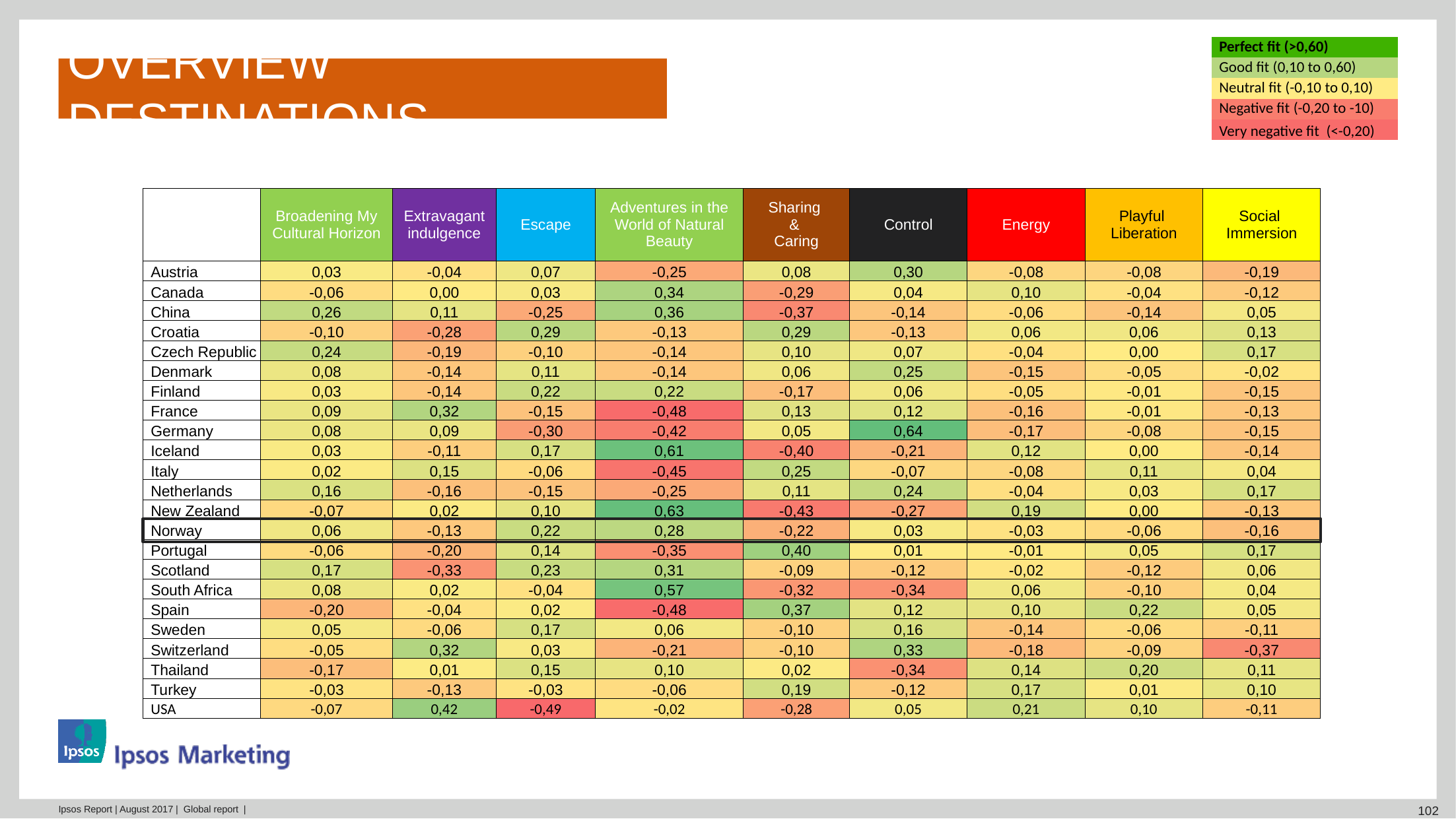

| Perfect fit (>0,60) |
| --- |
| Good fit (0,10 to 0,60) |
| Neutral fit (-0,10 to 0,10) |
| Negative fit (-0,20 to -10) |
| Very negative fit (<-0,20) |
# Overview Destinations
|  | Broadening My Cultural Horizon | Extravagant indulgence | Escape | Adventures in the World of Natural Beauty | Sharing & Caring | Control | Energy | Playful Liberation | Social Immersion |
| --- | --- | --- | --- | --- | --- | --- | --- | --- | --- |
| Austria | 0,03 | -0,04 | 0,07 | -0,25 | 0,08 | 0,30 | -0,08 | -0,08 | -0,19 |
| Canada | -0,06 | 0,00 | 0,03 | 0,34 | -0,29 | 0,04 | 0,10 | -0,04 | -0,12 |
| China | 0,26 | 0,11 | -0,25 | 0,36 | -0,37 | -0,14 | -0,06 | -0,14 | 0,05 |
| Croatia | -0,10 | -0,28 | 0,29 | -0,13 | 0,29 | -0,13 | 0,06 | 0,06 | 0,13 |
| Czech Republic | 0,24 | -0,19 | -0,10 | -0,14 | 0,10 | 0,07 | -0,04 | 0,00 | 0,17 |
| Denmark | 0,08 | -0,14 | 0,11 | -0,14 | 0,06 | 0,25 | -0,15 | -0,05 | -0,02 |
| Finland | 0,03 | -0,14 | 0,22 | 0,22 | -0,17 | 0,06 | -0,05 | -0,01 | -0,15 |
| France | 0,09 | 0,32 | -0,15 | -0,48 | 0,13 | 0,12 | -0,16 | -0,01 | -0,13 |
| Germany | 0,08 | 0,09 | -0,30 | -0,42 | 0,05 | 0,64 | -0,17 | -0,08 | -0,15 |
| Iceland | 0,03 | -0,11 | 0,17 | 0,61 | -0,40 | -0,21 | 0,12 | 0,00 | -0,14 |
| Italy | 0,02 | 0,15 | -0,06 | -0,45 | 0,25 | -0,07 | -0,08 | 0,11 | 0,04 |
| Netherlands | 0,16 | -0,16 | -0,15 | -0,25 | 0,11 | 0,24 | -0,04 | 0,03 | 0,17 |
| New Zealand | -0,07 | 0,02 | 0,10 | 0,63 | -0,43 | -0,27 | 0,19 | 0,00 | -0,13 |
| Norway | 0,06 | -0,13 | 0,22 | 0,28 | -0,22 | 0,03 | -0,03 | -0,06 | -0,16 |
| Portugal | -0,06 | -0,20 | 0,14 | -0,35 | 0,40 | 0,01 | -0,01 | 0,05 | 0,17 |
| Scotland | 0,17 | -0,33 | 0,23 | 0,31 | -0,09 | -0,12 | -0,02 | -0,12 | 0,06 |
| South Africa | 0,08 | 0,02 | -0,04 | 0,57 | -0,32 | -0,34 | 0,06 | -0,10 | 0,04 |
| Spain | -0,20 | -0,04 | 0,02 | -0,48 | 0,37 | 0,12 | 0,10 | 0,22 | 0,05 |
| Sweden | 0,05 | -0,06 | 0,17 | 0,06 | -0,10 | 0,16 | -0,14 | -0,06 | -0,11 |
| Switzerland | -0,05 | 0,32 | 0,03 | -0,21 | -0,10 | 0,33 | -0,18 | -0,09 | -0,37 |
| Thailand | -0,17 | 0,01 | 0,15 | 0,10 | 0,02 | -0,34 | 0,14 | 0,20 | 0,11 |
| Turkey | -0,03 | -0,13 | -0,03 | -0,06 | 0,19 | -0,12 | 0,17 | 0,01 | 0,10 |
| USA | -0,07 | 0,42 | -0,49 | -0,02 | -0,28 | 0,05 | 0,21 | 0,10 | -0,11 |